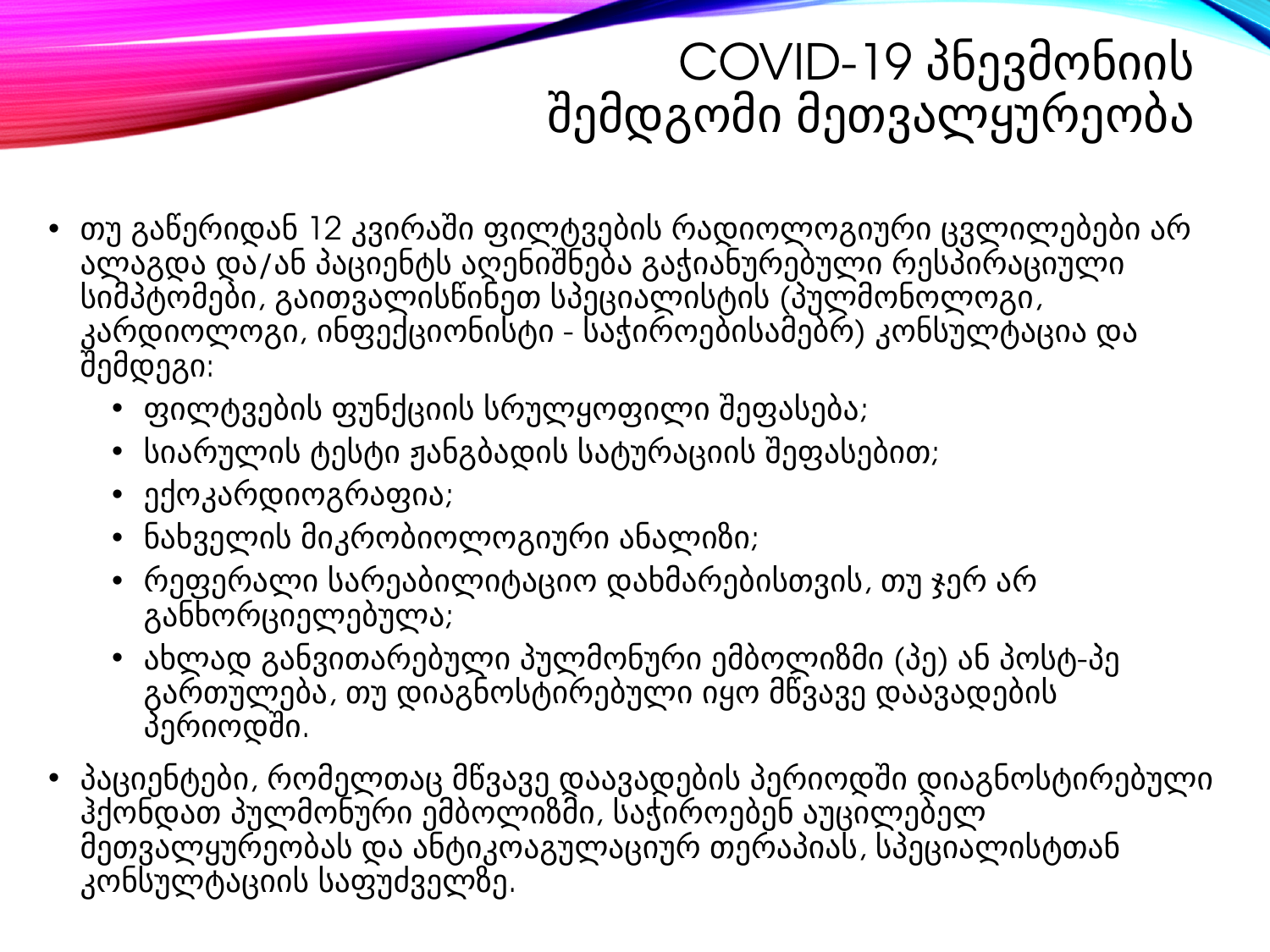

# COVID-19 პნევმონიის შემდგომი მეთვალყურეობა
თუ გაწერიდან 12 კვირაში ფილტვების რადიოლოგიური ცვლილებები არ ალაგდა და/ან პაციენტს აღენიშნება გაჭიანურებული რესპირაციული სიმპტომები, გაითვალისწინეთ სპეციალისტის (პულმონოლოგი, კარდიოლოგი, ინფექციონისტი - საჭიროებისამებრ) კონსულტაცია და შემდეგი:
ფილტვების ფუნქციის სრულყოფილი შეფასება;
სიარულის ტესტი ჟანგბადის სატურაციის შეფასებით;
ექოკარდიოგრაფია;
ნახველის მიკრობიოლოგიური ანალიზი;
რეფერალი სარეაბილიტაციო დახმარებისთვის, თუ ჯერ არ განხორციელებულა;
ახლად განვითარებული პულმონური ემბოლიზმი (პე) ან პოსტ-პე გართულება, თუ დიაგნოსტირებული იყო მწვავე დაავადების პერიოდში.
პაციენტები, რომელთაც მწვავე დაავადების პერიოდში დიაგნოსტირებული ჰქონდათ პულმონური ემბოლიზმი, საჭიროებენ აუცილებელ მეთვალყურეობას და ანტიკოაგულაციურ თერაპიას, სპეციალისტთან კონსულტაციის საფუძველზე.